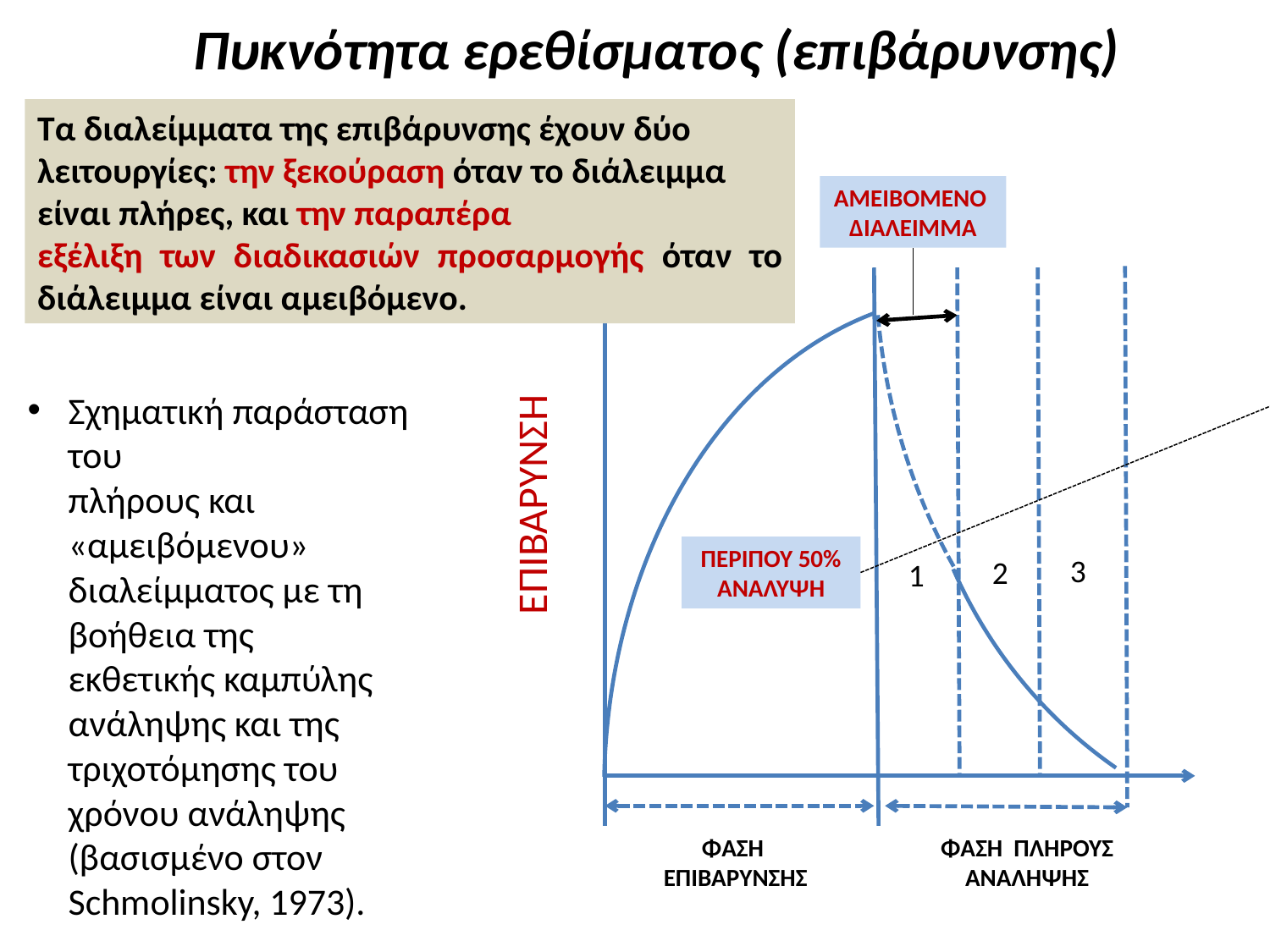

# Πυκνότητα ερεθίσματος (επιβάρυνσης)

Τα διαλείμματα της επιβάρυνσης έχουν δύο λειτουργίες: την ξεκούραση όταν το διάλειμμα είναι πλήρες, και την παραπέρα
εξέλιξη των διαδικασιών προσαρμογής όταν το διάλειμμα είναι αμειβόμενο.
ΑΜΕΙΒΟΜΕΝΟ
ΔΙΑΛΕΙΜΜΑ
Σχηματική παράσταση του
πλήρους και «αμειβόμενου»
διαλείμματος με τη βοήθεια της
εκθετικής καμπύλης ανάληψης και της
τριχοτόμησης του χρόνου ανάληψης
(βασισμένο στον Schmolinsky, 1973).

ΕΠΙΒΑΡΥΝΣΗ
ΠΕΡΙΠΟΥ 50% ΑΝΑΛΥΨΗ
3
2
1
ΦΑΣΗ
 ΕΠΙΒΑΡΥΝΣΗΣ
ΦΑΣΗ  ΠΛΗΡΟΥΣ ΑΝΑΛΗΨΗΣ